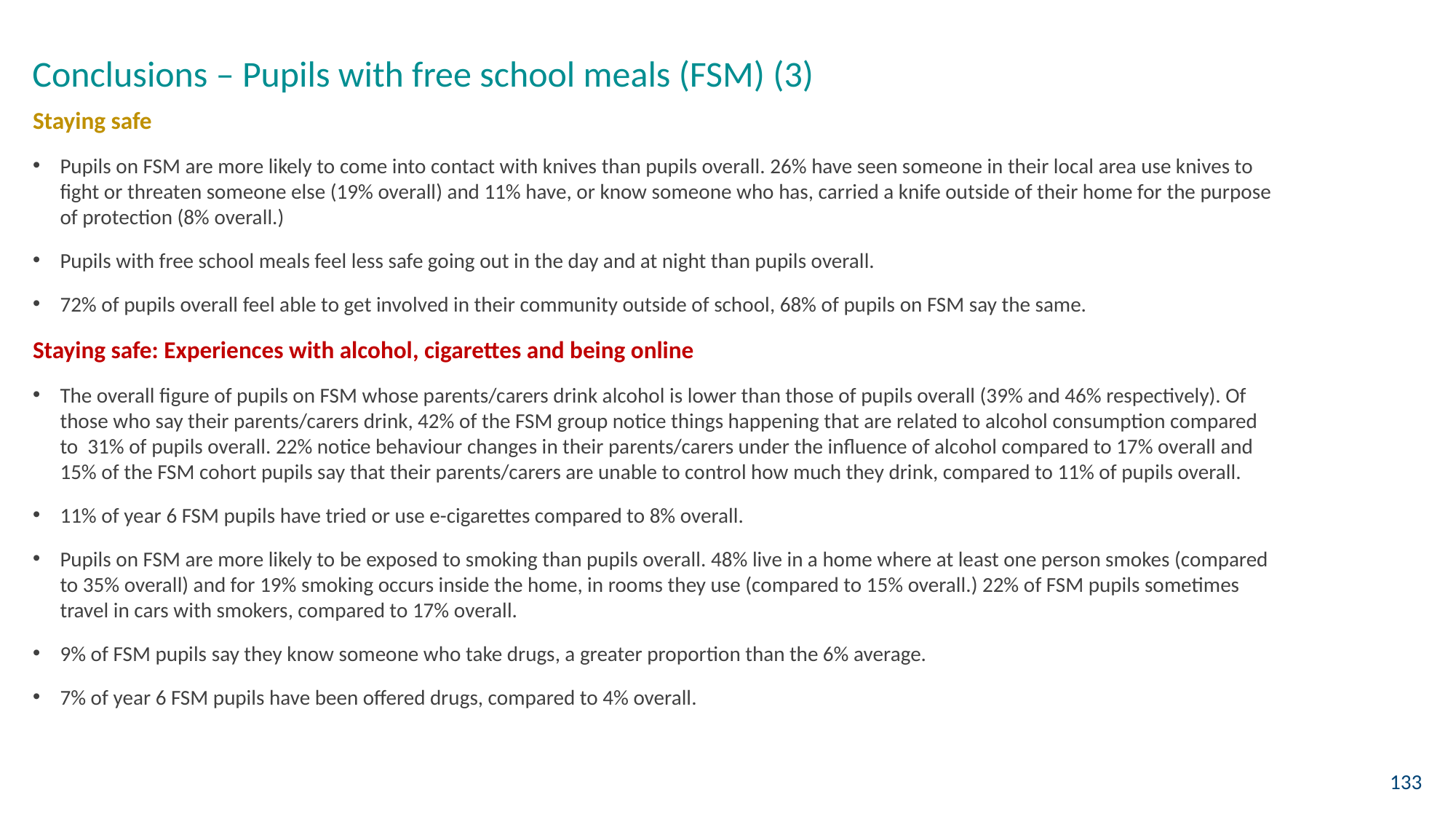

Conclusions – Pupils with free school meals (FSM) (3)
Staying safe
Pupils on FSM are more likely to come into contact with knives than pupils overall. 26% have seen someone in their local area use knives to fight or threaten someone else (19% overall) and 11% have, or know someone who has, carried a knife outside of their home for the purpose of protection (8% overall.)
Pupils with free school meals feel less safe going out in the day and at night than pupils overall.
72% of pupils overall feel able to get involved in their community outside of school, 68% of pupils on FSM say the same.
Staying safe: Experiences with alcohol, cigarettes and being online
The overall figure of pupils on FSM whose parents/carers drink alcohol is lower than those of pupils overall (39% and 46% respectively). Of those who say their parents/carers drink, 42% of the FSM group notice things happening that are related to alcohol consumption compared to  31% of pupils overall. 22% notice behaviour changes in their parents/carers under the influence of alcohol compared to 17% overall and 15% of the FSM cohort pupils say that their parents/carers are unable to control how much they drink, compared to 11% of pupils overall.
11% of year 6 FSM pupils have tried or use e-cigarettes compared to 8% overall.
Pupils on FSM are more likely to be exposed to smoking than pupils overall. 48% live in a home where at least one person smokes (compared to 35% overall) and for 19% smoking occurs inside the home, in rooms they use (compared to 15% overall.) 22% of FSM pupils sometimes travel in cars with smokers, compared to 17% overall.
9% of FSM pupils say they know someone who take drugs, a greater proportion than the 6% average.
7% of year 6 FSM pupils have been offered drugs, compared to 4% overall.